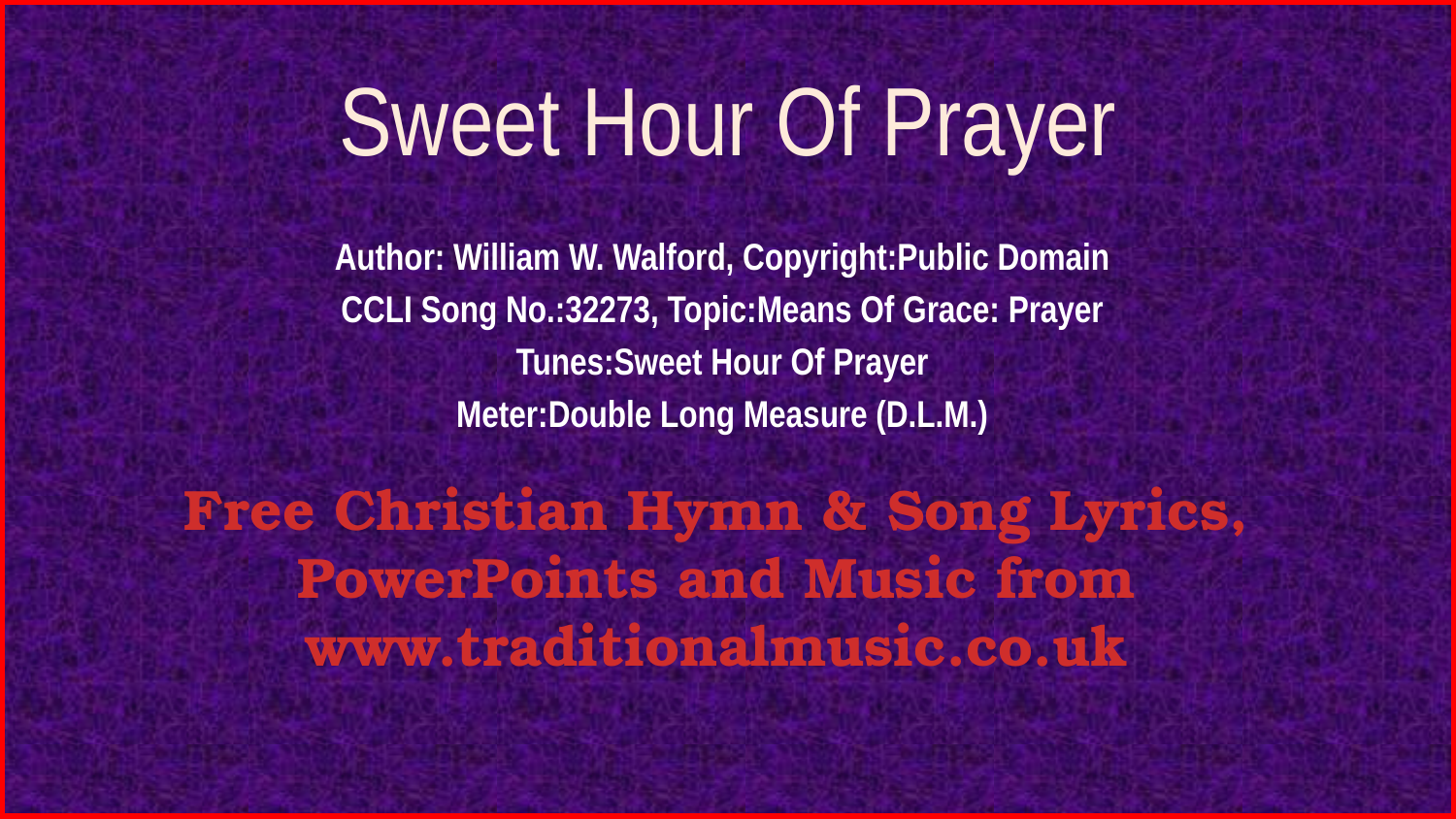

# Sweet Hour Of Prayer
Author: William W. Walford, Copyright:Public Domain
CCLI Song No.:32273, Topic:Means Of Grace: Prayer
Tunes:Sweet Hour Of Prayer
Meter:Double Long Measure (D.L.M.)